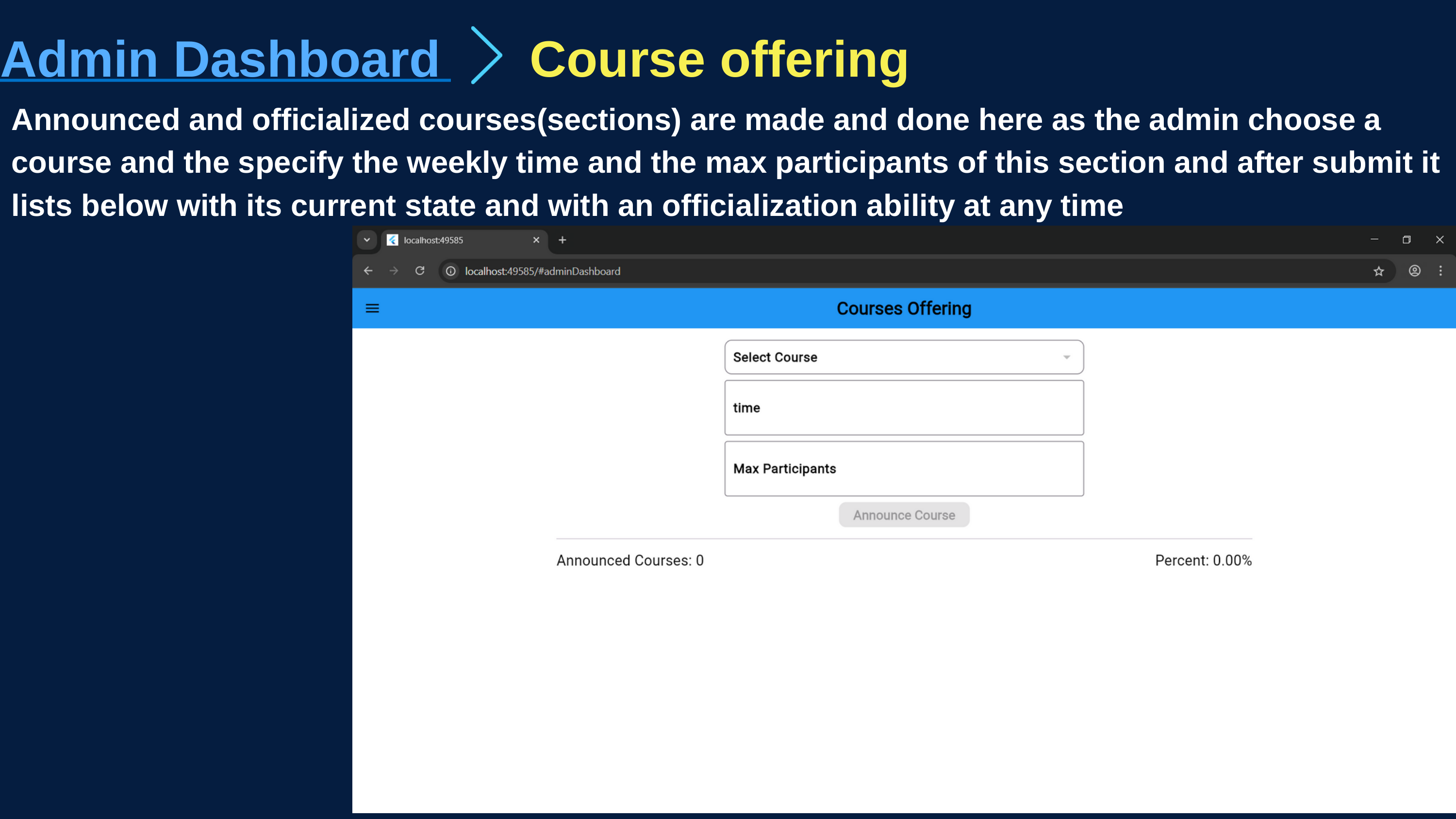

Admin Dashboard
Course offering

Announced and officialized courses(sections) are made and done here as the admin choose a course and the specify the weekly time and the max participants of this section and after submit it lists below with its current state and with an officialization ability at any time